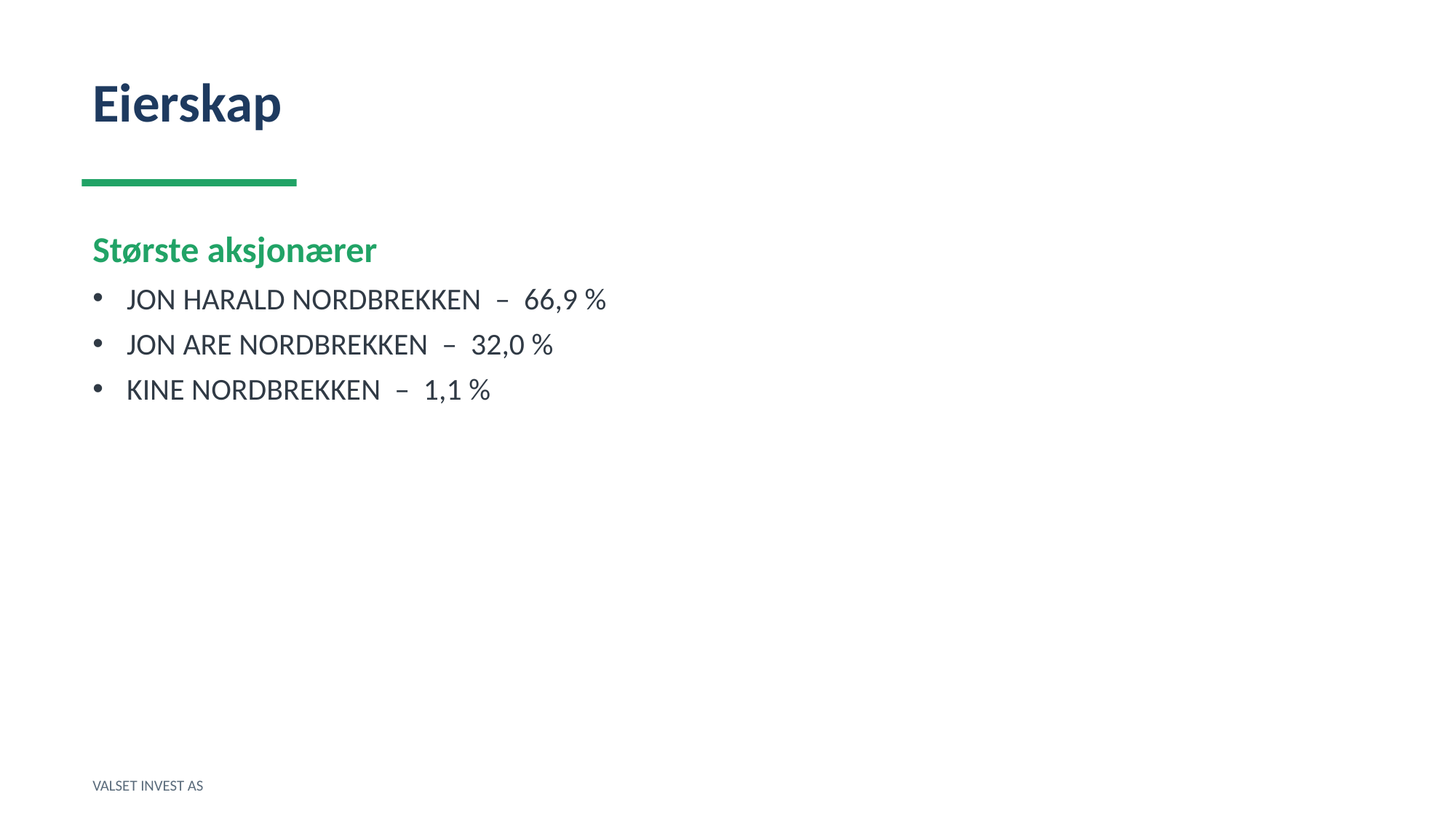

Eierskap

Største aksjonærer
JON HARALD NORDBREKKEN  –  66,9 %
JON ARE NORDBREKKEN  –  32,0 %
KINE NORDBREKKEN  –  1,1 %
VALSET INVEST AS